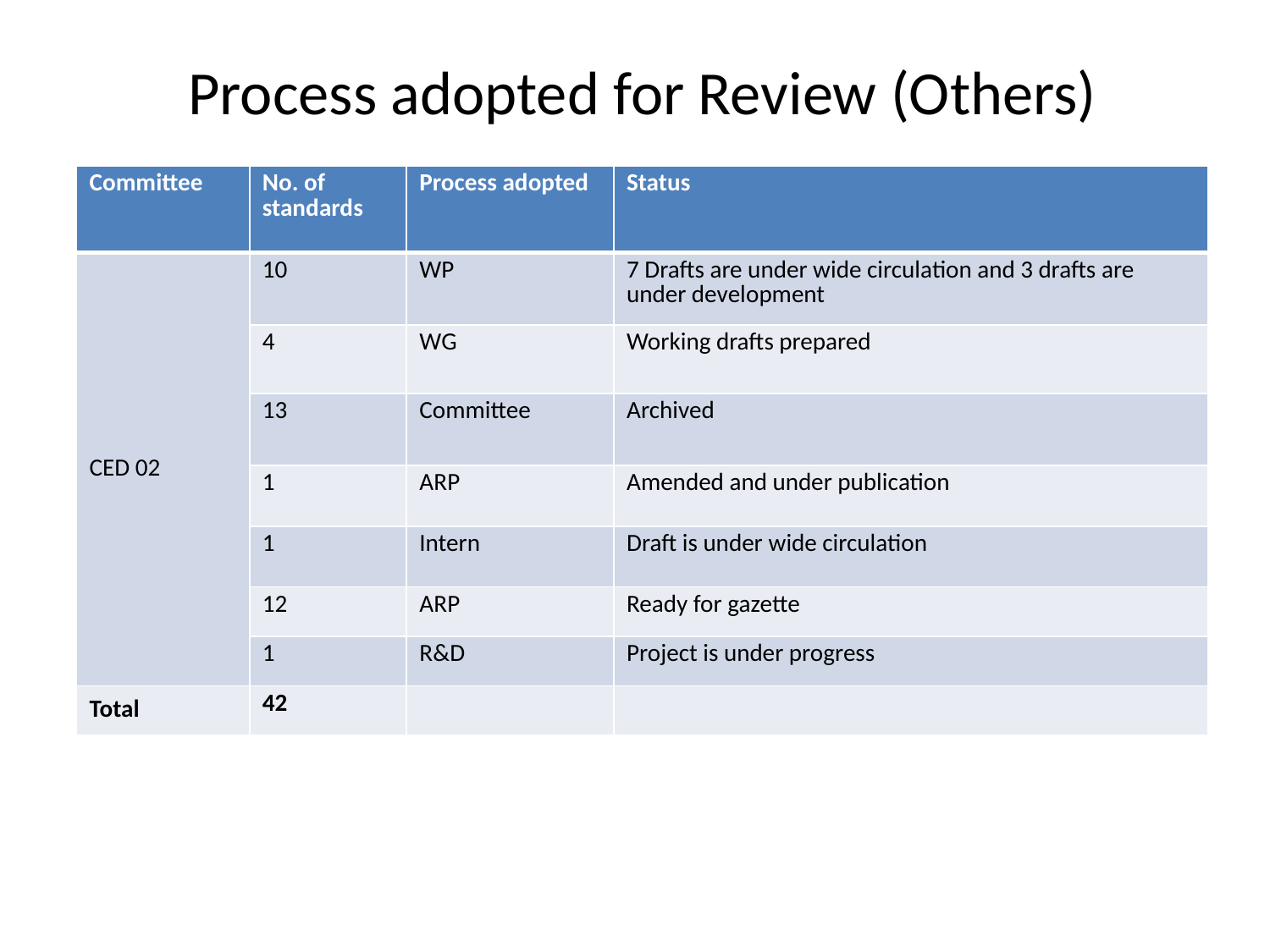

# Process adopted for Review (Others)
| Committee | No. of standards | Process adopted | Status |
| --- | --- | --- | --- |
| CED 02 | 10 | WP | 7 Drafts are under wide circulation and 3 drafts are under development |
|  | 4 | WG | Working drafts prepared |
|  | 13 | Committee | Archived |
|  | 1 | ARP | Amended and under publication |
|  | 1 | Intern | Draft is under wide circulation |
|  | 12 | ARP | Ready for gazette |
|  | 1 | R&D | Project is under progress |
| Total | 42 |  |  |